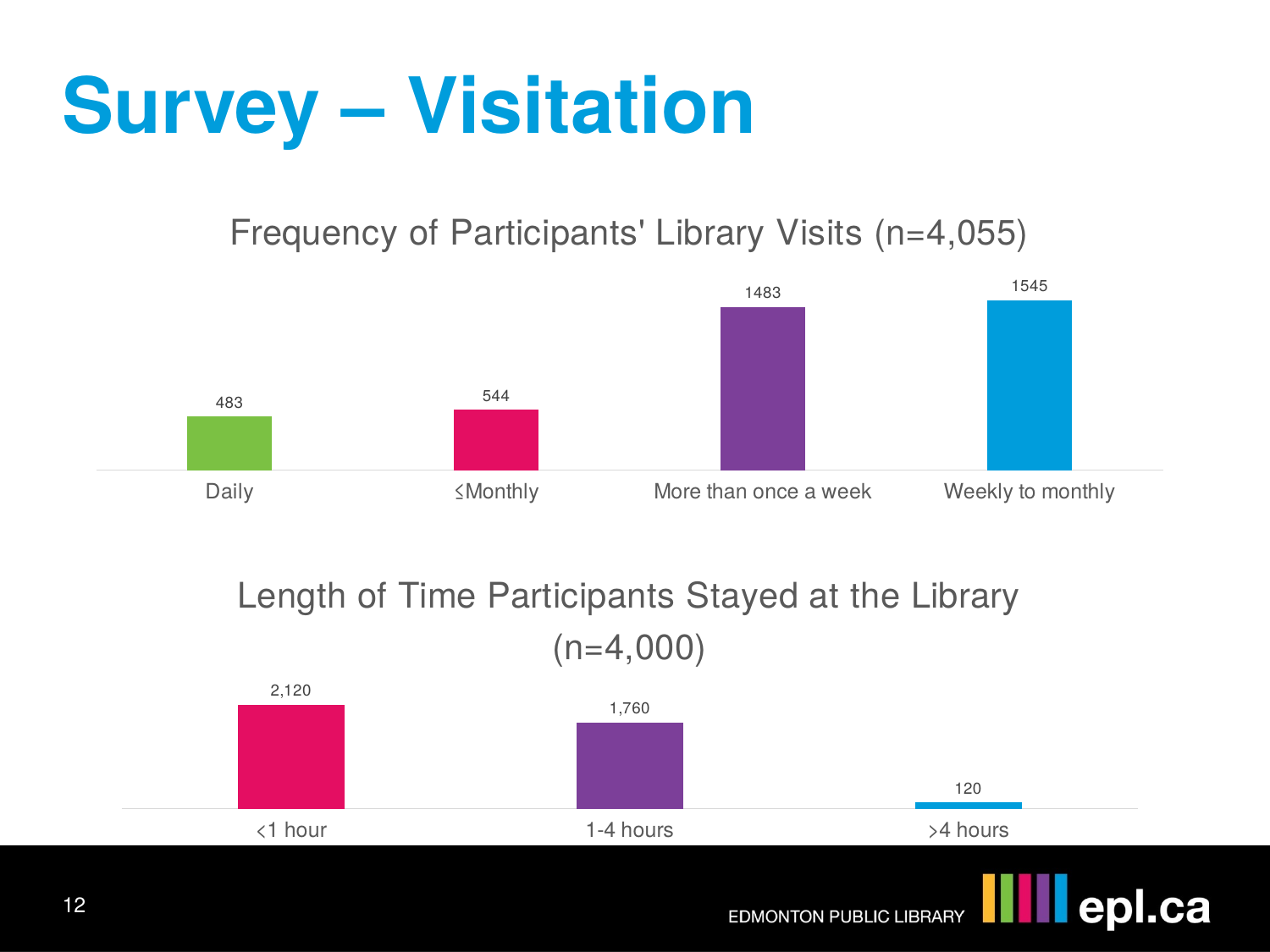

Survey – Visitation

### Chart: Frequency of Participants' Library Visits (n=4,055)

| Category | Series 1 |
|---|---|
| Daily | 483.0 |
| ≤Monthly | 544.0 |
| More than once a week | 1483.0 |
| Weekly to monthly | 1545.0 |

### Chart: Length of Time Participants Stayed at the Library (n=4,000)

| Category | Series 1 |
|---|---|
| <1 hour | 2120.0 |
| 1-4 hours | 1760.0 |
| >4 hours | 120.0 |
12